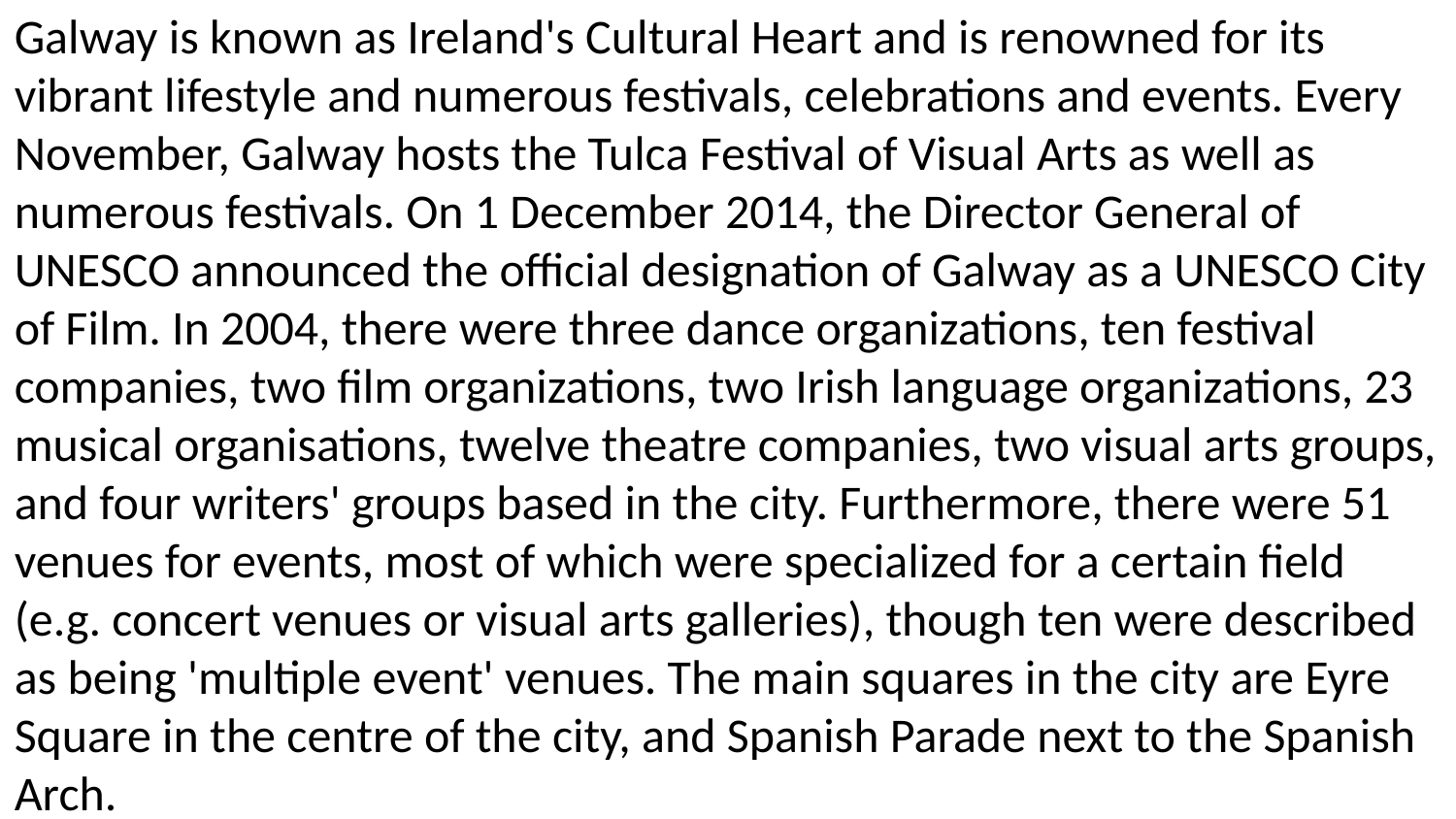

Galway is known as Ireland's Cultural Heart and is renowned for its vibrant lifestyle and numerous festivals, celebrations and events. Every November, Galway hosts the Tulca Festival of Visual Arts as well as numerous festivals. On 1 December 2014, the Director General of UNESCO announced the official designation of Galway as a UNESCO City of Film. In 2004, there were three dance organizations, ten festival companies, two film organizations, two Irish language organizations, 23 musical organisations, twelve theatre companies, two visual arts groups, and four writers' groups based in the city. Furthermore, there were 51 venues for events, most of which were specialized for a certain field (e.g. concert venues or visual arts galleries), though ten were described as being 'multiple event' venues. The main squares in the city are Eyre Square in the centre of the city, and Spanish Parade next to the Spanish Arch.